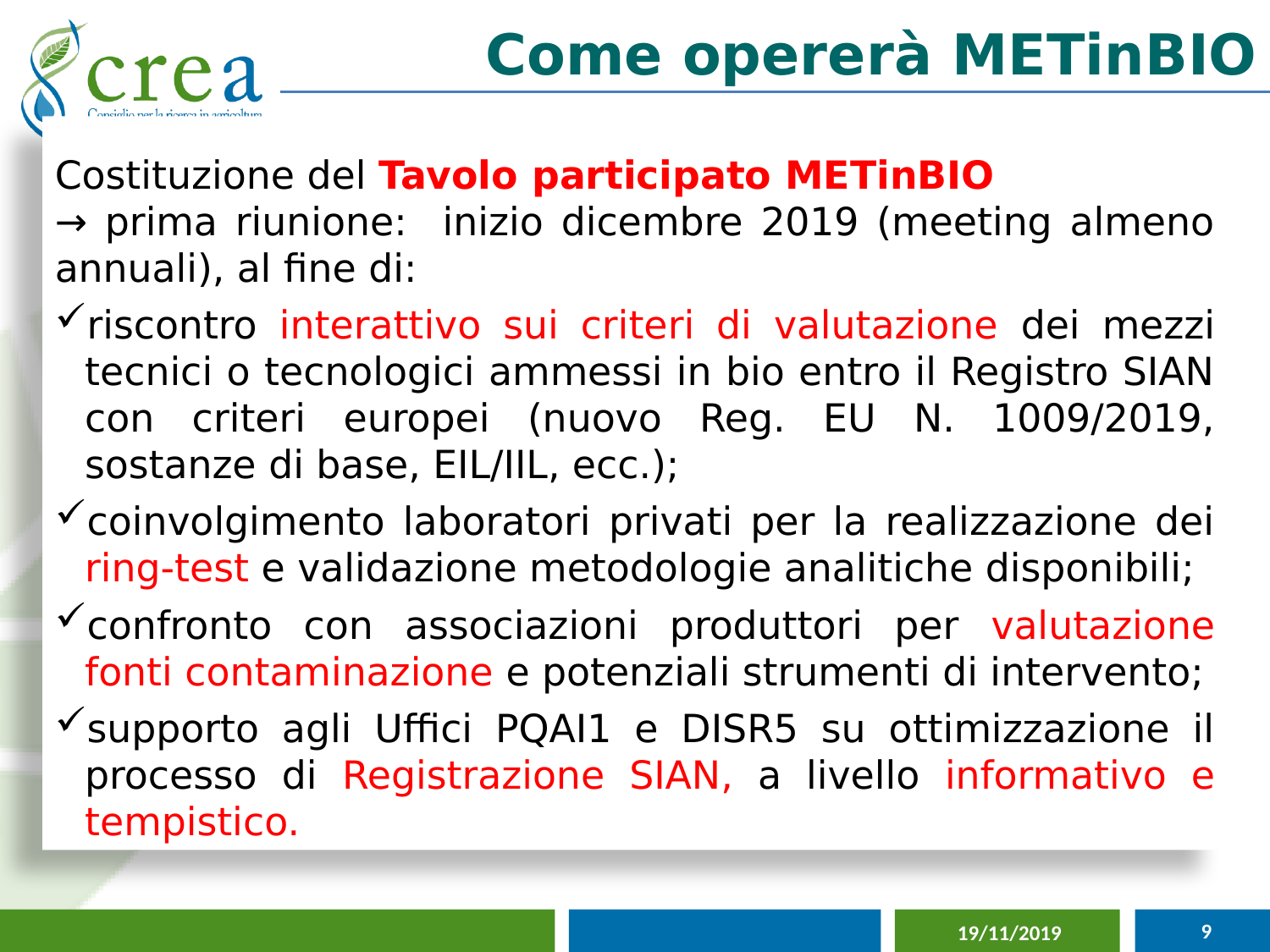

Come opererà METinBIO

Costituzione del Tavolo participato METinBIO                 → prima riunione:  inizio dicembre 2019 (meeting almeno annuali), al fine di:
riscontro interattivo sui criteri di valutazione dei mezzi tecnici o tecnologici ammessi in bio entro il Registro SIAN con criteri europei (nuovo Reg. EU N. 1009/2019, sostanze di base, EIL/IIL, ecc.);
coinvolgimento laboratori privati per la realizzazione dei ring-test e validazione metodologie analitiche disponibili;
confronto con associazioni produttori per valutazione fonti contaminazione e potenziali strumenti di intervento;
supporto agli Uffici PQAI1 e DISR5 su ottimizzazione il processo di Registrazione SIAN, a livello informativo e tempistico.